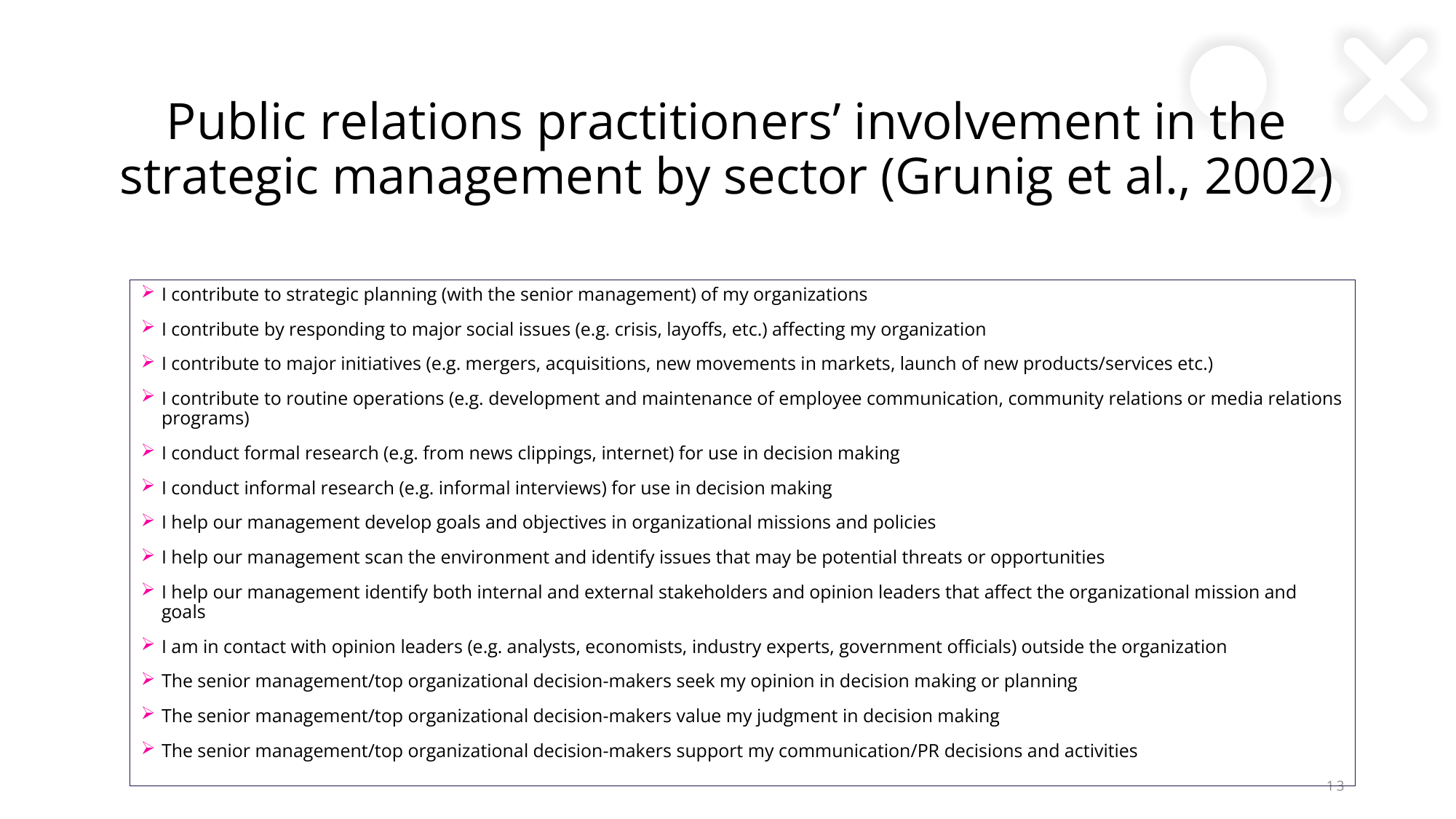

# Public relations practitioners’ involvement in the strategic management by sector (Grunig et al., 2002)
I contribute to strategic planning (with the senior management) of my organizations
I contribute by responding to major social issues (e.g. crisis, layoffs, etc.) affecting my organization
I contribute to major initiatives (e.g. mergers, acquisitions, new movements in markets, launch of new products/services etc.)
I contribute to routine operations (e.g. development and maintenance of employee communication, community relations or media relations programs)
I conduct formal research (e.g. from news clippings, internet) for use in decision making
I conduct informal research (e.g. informal interviews) for use in decision making
I help our management develop goals and objectives in organizational missions and policies
I help our management scan the environment and identify issues that may be potential threats or opportunities
I help our management identify both internal and external stakeholders and opinion leaders that affect the organizational mission and goals
I am in contact with opinion leaders (e.g. analysts, economists, industry experts, government officials) outside the organization
The senior management/top organizational decision-makers seek my opinion in decision making or planning
The senior management/top organizational decision-makers value my judgment in decision making
The senior management/top organizational decision-makers support my communication/PR decisions and activities
13